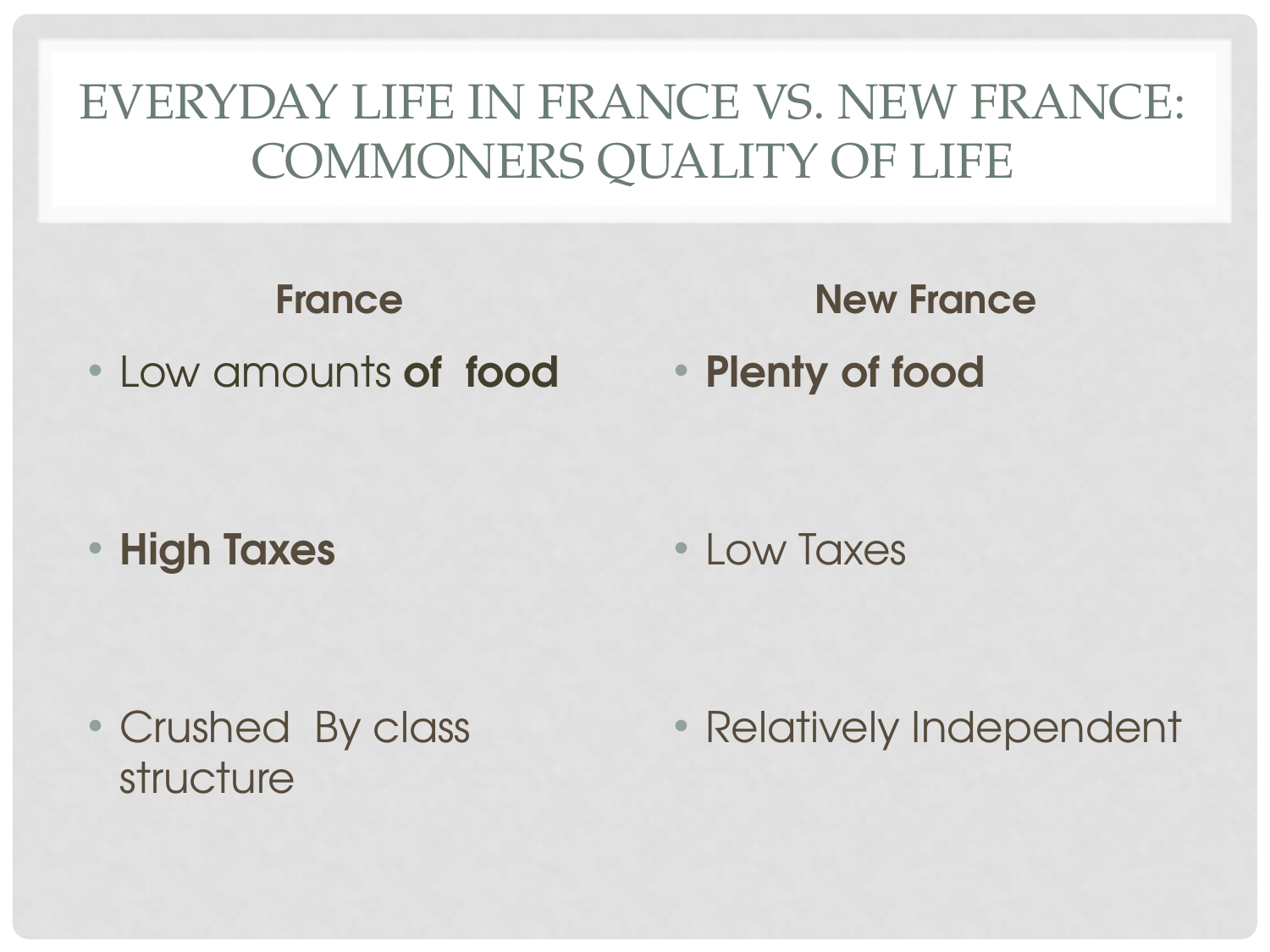

# Everyday Life In France vs. New France: Commoners Quality of Life
France
New France
Low amounts of  food

High Taxes

Crushed  By class structure

Plenty of food

Low Taxes

Relatively Independent